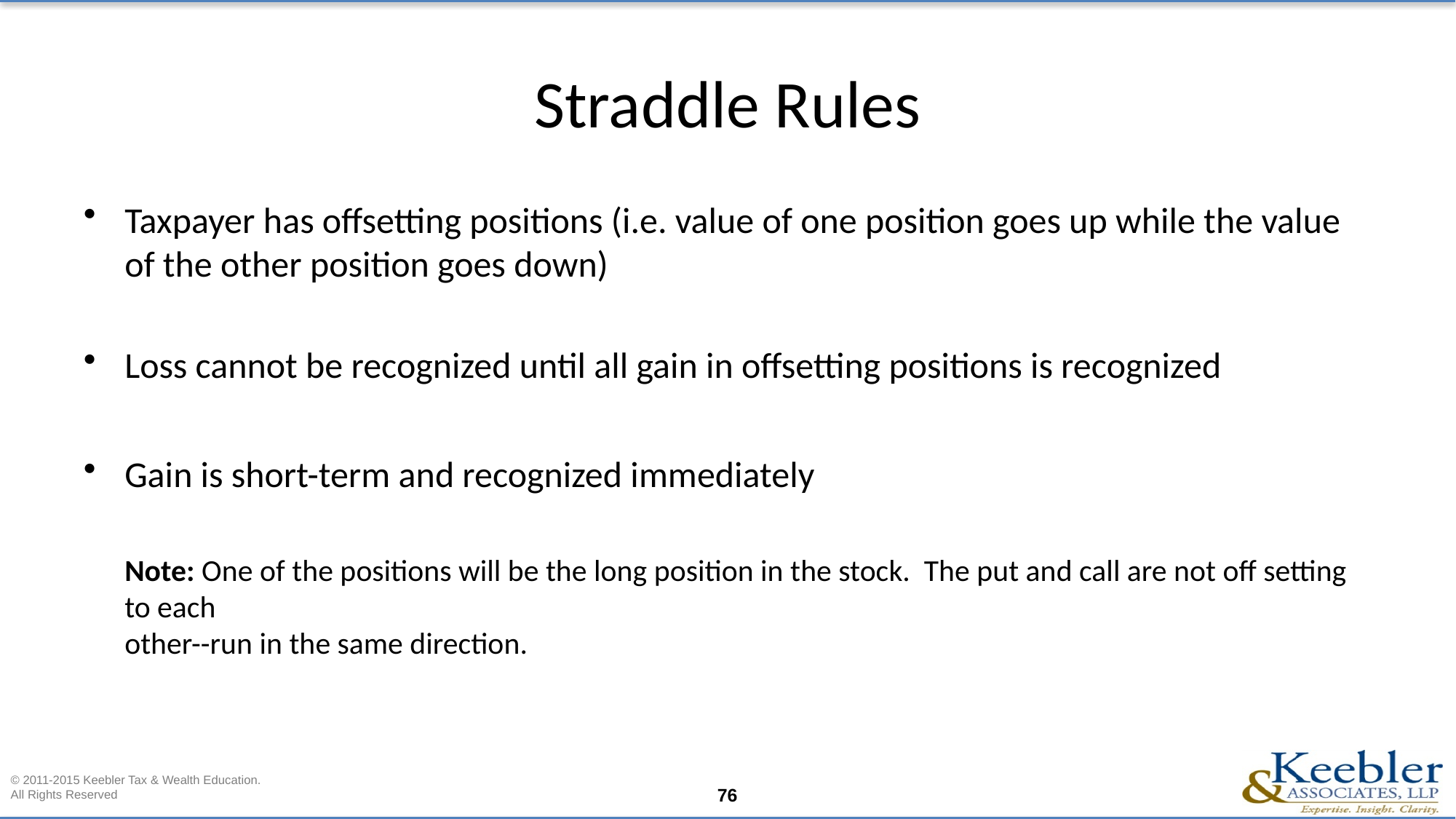

# Straddle Rules
Taxpayer has offsetting positions (i.e. value of one position goes up while the value of the other position goes down)

Loss cannot be recognized until all gain in offsetting positions is recognized

Gain is short-term and recognized immediately

	Note: One of the positions will be the long position in the stock.  The put and call are not off setting to each
other--run in the same direction.